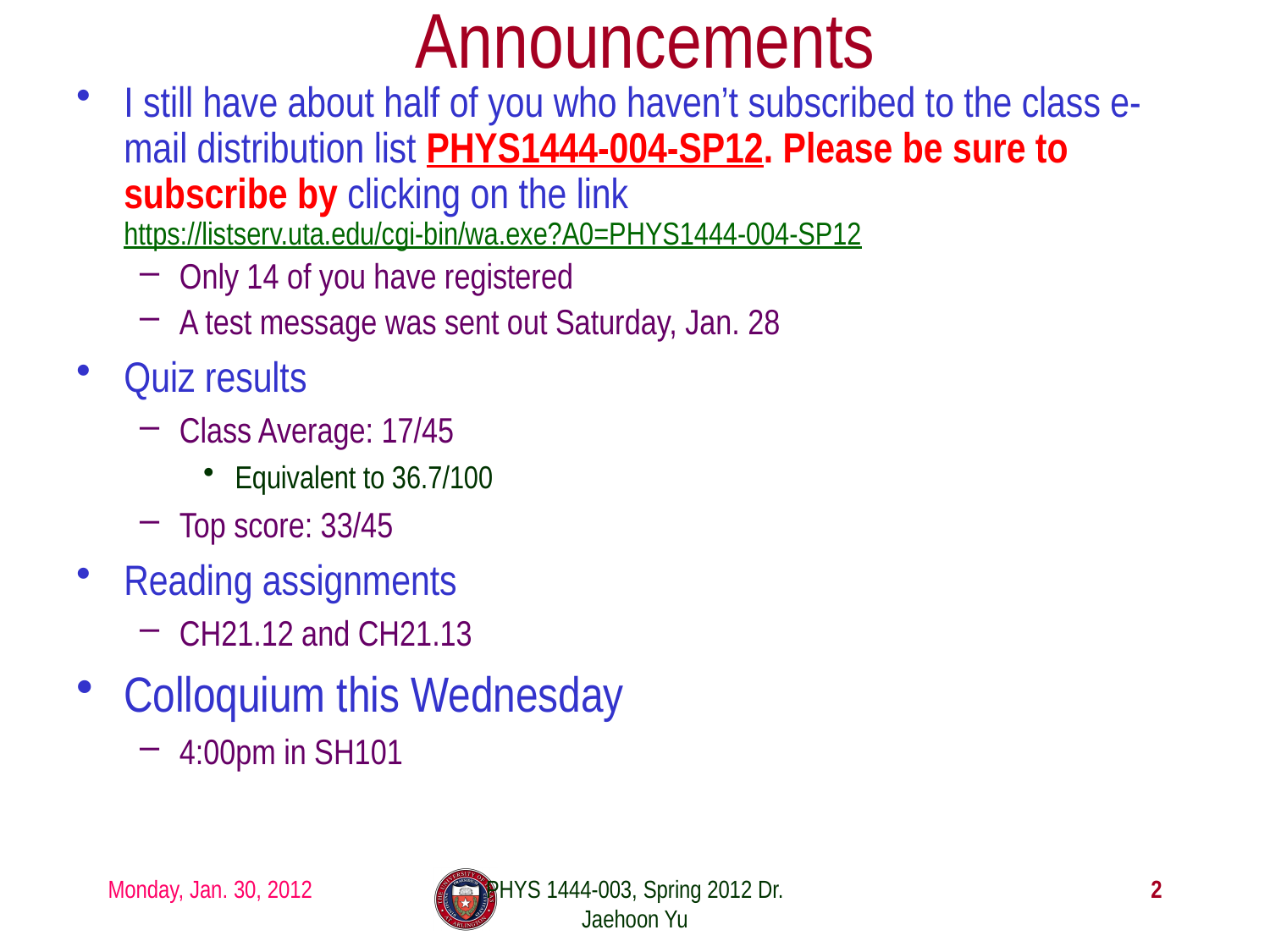

# Announcements
I still have about half of you who haven’t subscribed to the class e-mail distribution list PHYS1444-004-SP12. Please be sure to subscribe by clicking on the link https://listserv.uta.edu/cgi-bin/wa.exe?A0=PHYS1444-004-SP12
Only 14 of you have registered
A test message was sent out Saturday, Jan. 28
Quiz results
Class Average: 17/45
Equivalent to 36.7/100
Top score: 33/45
Reading assignments
CH21.12 and CH21.13
Colloquium this Wednesday
4:00pm in SH101

Monday, Jan. 30, 2012
PHYS 1444-003, Spring 2012 Dr. Jaehoon Yu
2